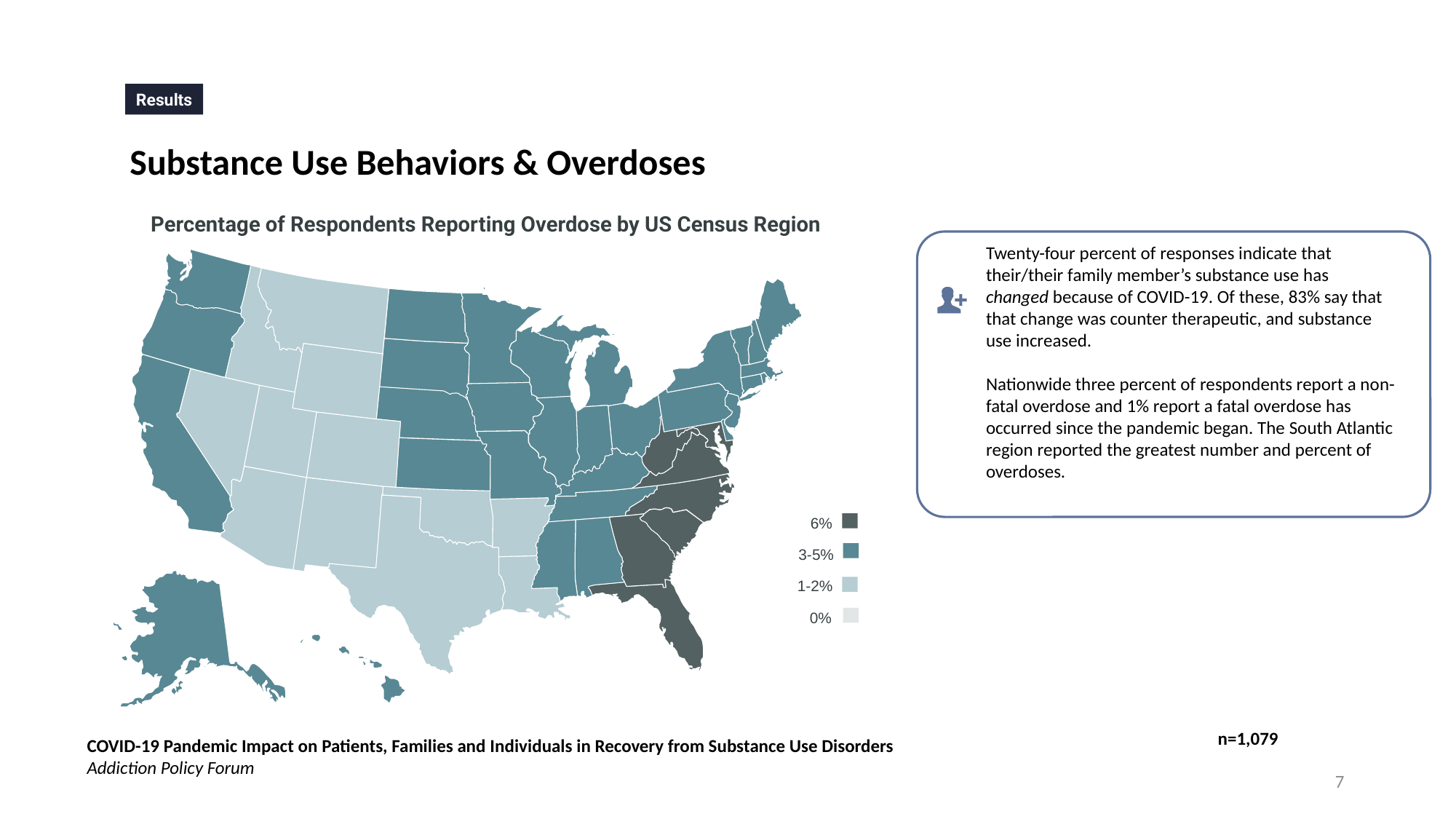

Results
Substance Use Behaviors & Overdoses
Percentage of Respondents Reporting Overdose by US Census Region

Twenty-four percent of responses indicate that their/their family member’s substance use has changed because of COVID-19. Of these, 83% say that that change was counter therapeutic, and substance use increased.

Nationwide three percent of respondents report a non-fatal overdose and 1% report a fatal overdose has occurred since the pandemic began. The South Atlantic region reported the greatest number and percent of overdoses.

6%

3-5%

1-2%

0%

n=1,079
COVID-19 Pandemic Impact on Patients, Families and Individuals in Recovery from Substance Use Disorders
Addiction Policy Forum
7